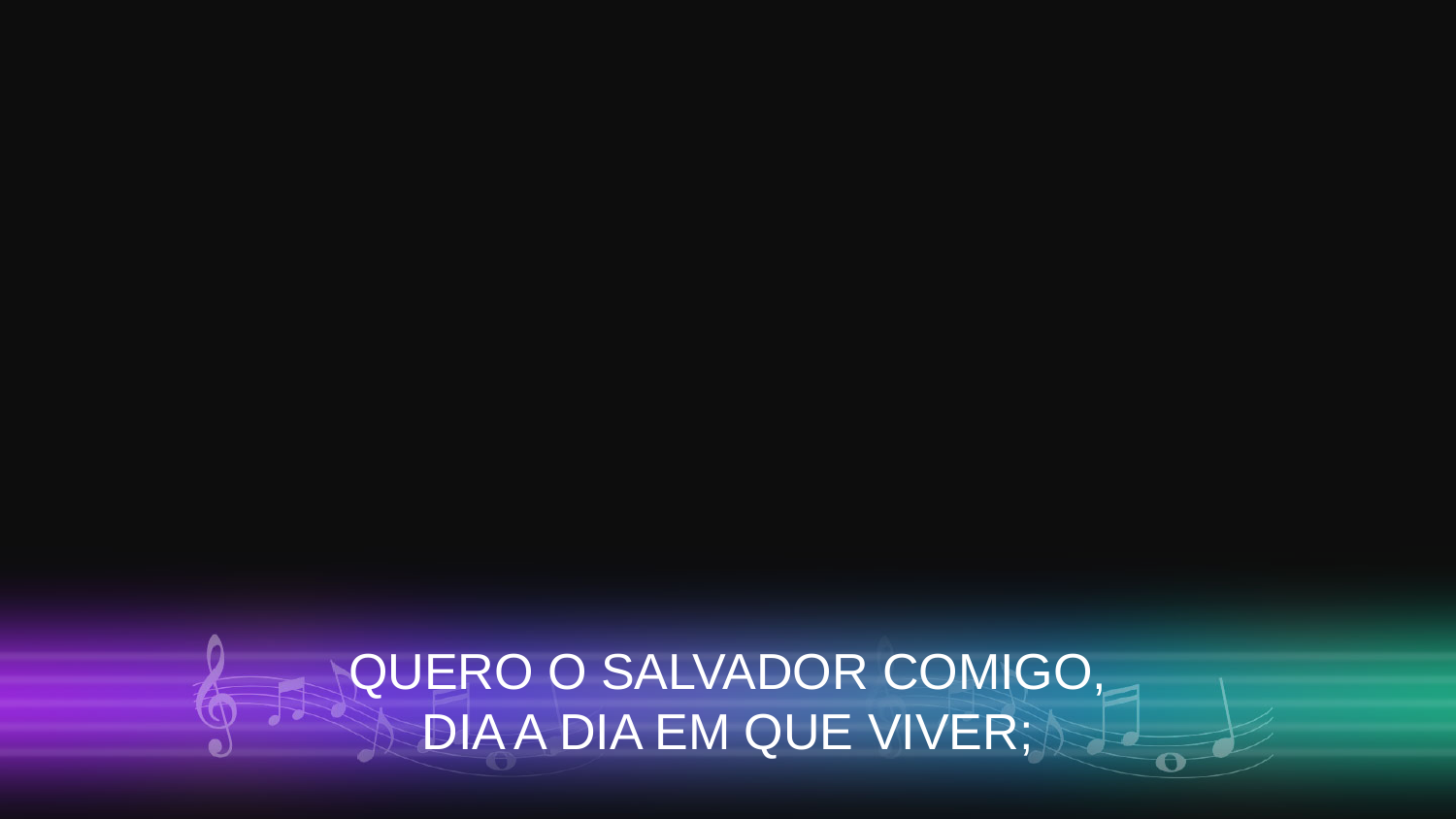

QUERO O SALVADOR COMIGO,
DIA A DIA EM QUE VIVER;